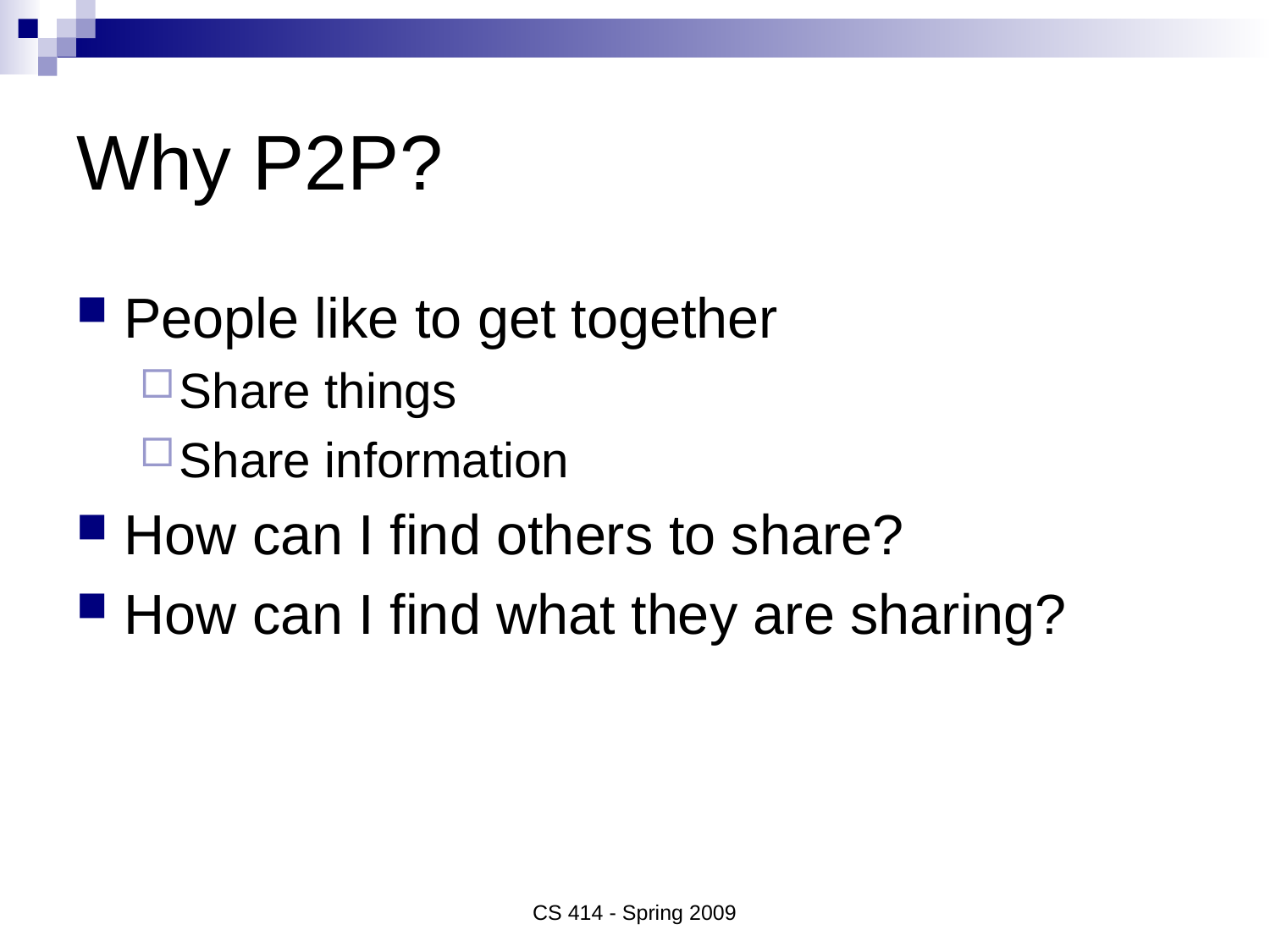

# Why P2P?
People like to get together
Share things
Share information
How can I find others to share?
How can I find what they are sharing?

CS 414 - Spring 2009